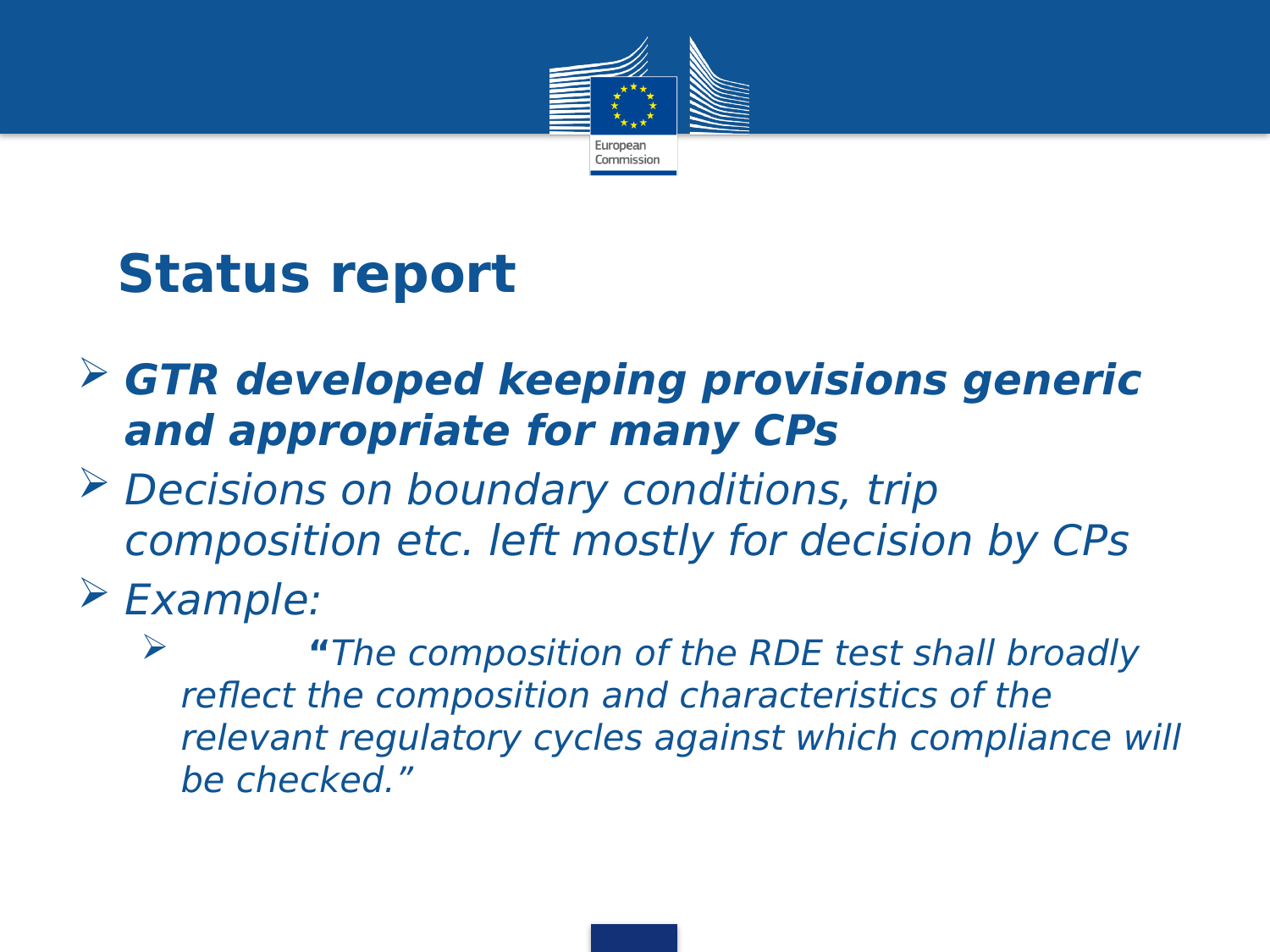

# Status report
GTR developed keeping provisions generic and appropriate for many CPs
Decisions on boundary conditions, trip composition etc. left mostly for decision by CPs
Example:
	“The composition of the RDE test shall broadly reflect the composition and characteristics of the relevant regulatory cycles against which compliance will be checked.”